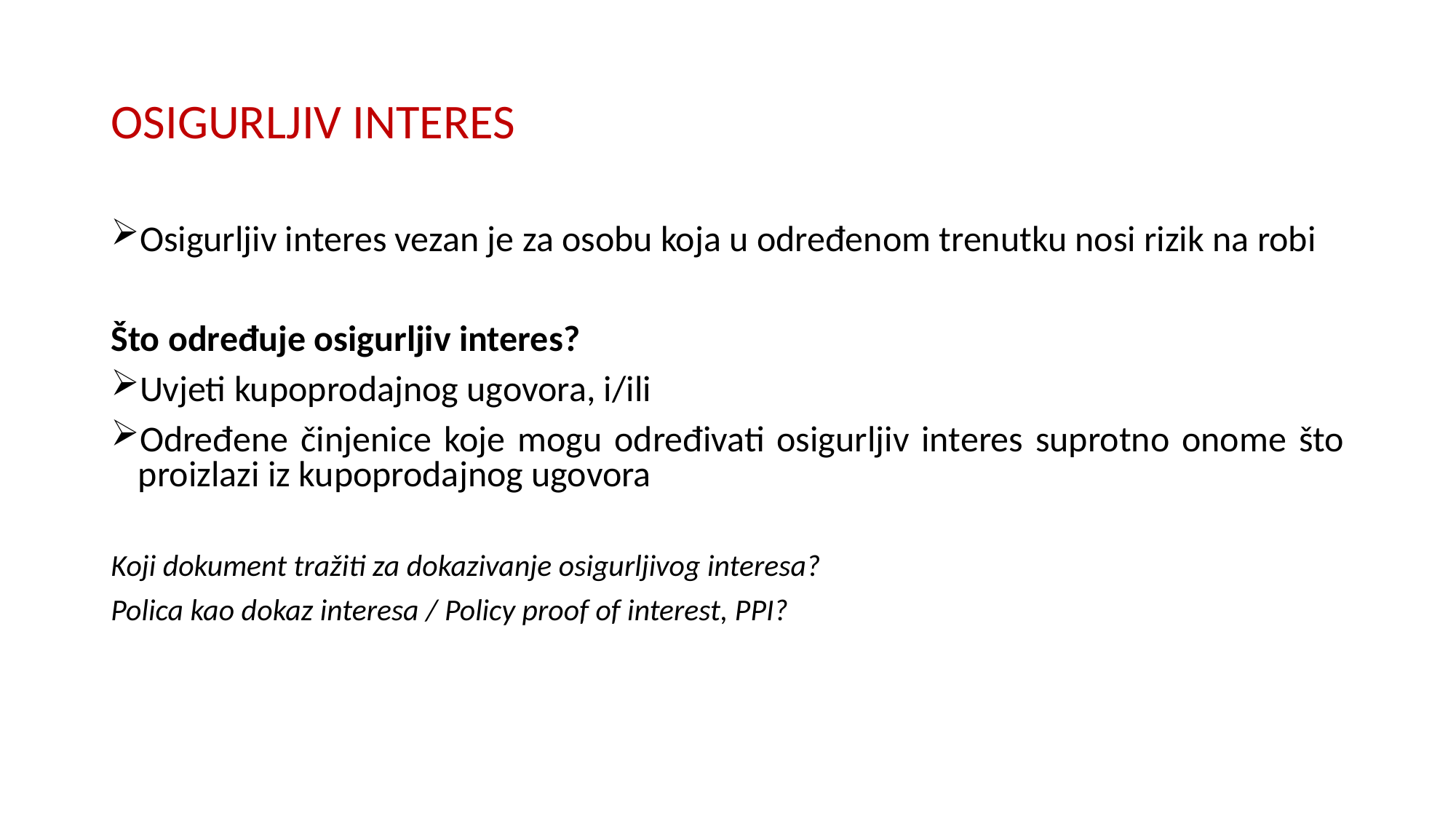

# OSIGURLJIV INTERES
Osigurljiv interes vezan je za osobu koja u određenom trenutku nosi rizik na robi

Što određuje osigurljiv interes?
Uvjeti kupoprodajnog ugovora, i/ili
Određene činjenice koje mogu određivati osigurljiv interes suprotno onome što proizlazi iz kupoprodajnog ugovora

Koji dokument tražiti za dokazivanje osigurljivog interesa?
Polica kao dokaz interesa / Policy proof of interest, PPI?